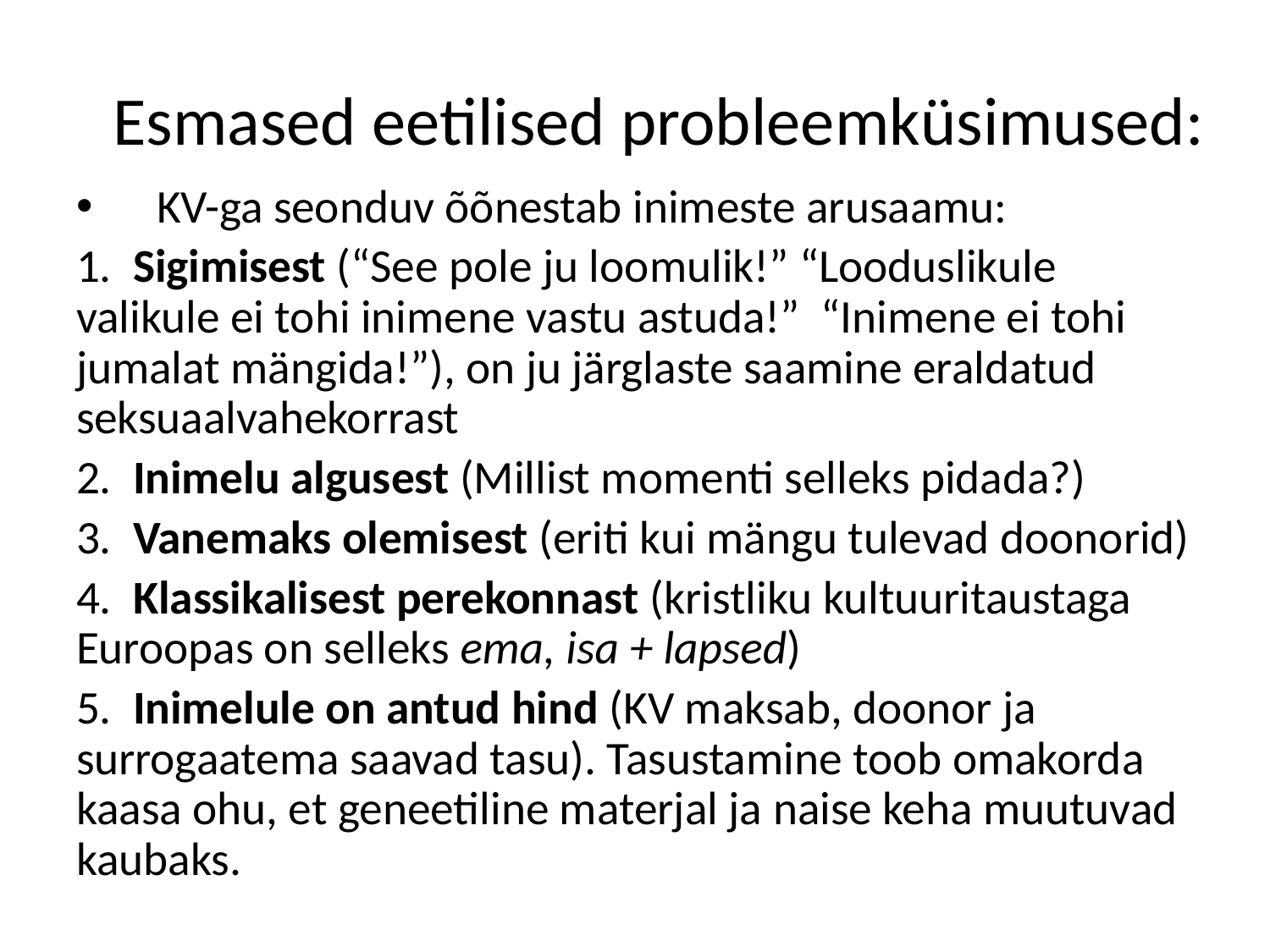

# Esmased eetilised probleemküsimused:
KV-ga seonduv õõnestab inimeste arusaamu:
1.  Sigimisest (“See pole ju loomulik!” “Looduslikule valikule ei tohi inimene vastu astuda!”  “Inimene ei tohi jumalat mängida!”), on ju järglaste saamine eraldatud seksuaalvahekorrast
2.  Inimelu algusest (Millist momenti selleks pidada?)
3.  Vanemaks olemisest (eriti kui mängu tulevad doonorid)
4.  Klassikalisest perekonnast (kristliku kultuuritaustaga Euroopas on selleks ema, isa + lapsed)
5.  Inimelule on antud hind (KV maksab, doonor ja surrogaatema saavad tasu). Tasustamine toob omakorda kaasa ohu, et geneetiline materjal ja naise keha muutuvad kaubaks.